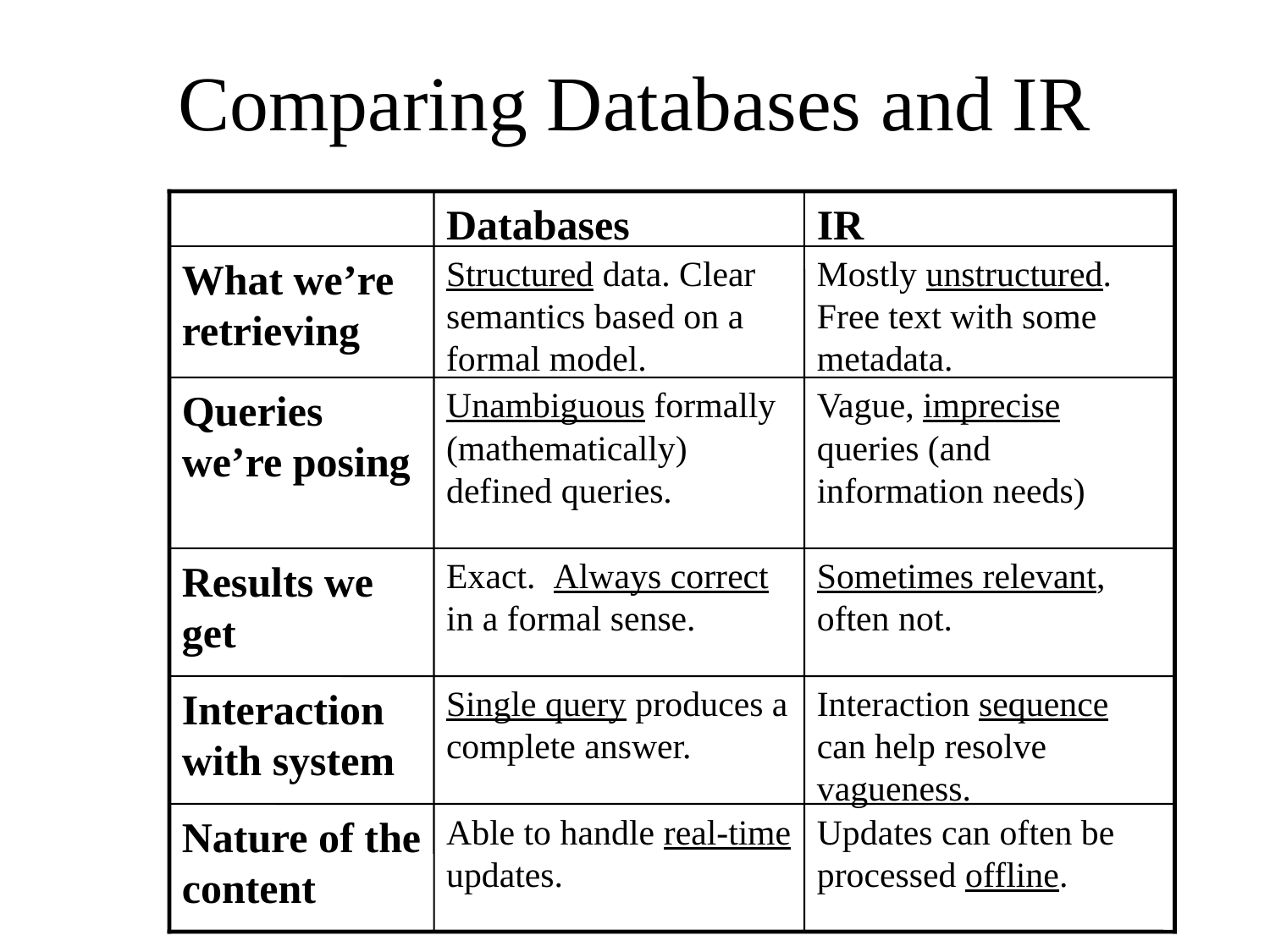

# Comparing Databases and IR

Databases

IR

What we’re retrieving

Queries we’re posing

Results we get

Interaction with system

Nature of the content

Structured data. Clear semantics based on a formal model.
Mostly unstructured.  Free text with some metadata.
Unambiguous formally (mathematically) defined queries.
Vague, imprecise queries (and information needs)
Exact.  Always correct in a formal sense.
Sometimes relevant, often not.
Single query produces a complete answer.
Interaction sequence can help resolve vagueness.
Able to handle real-time updates.
Updates can often be processed offline.